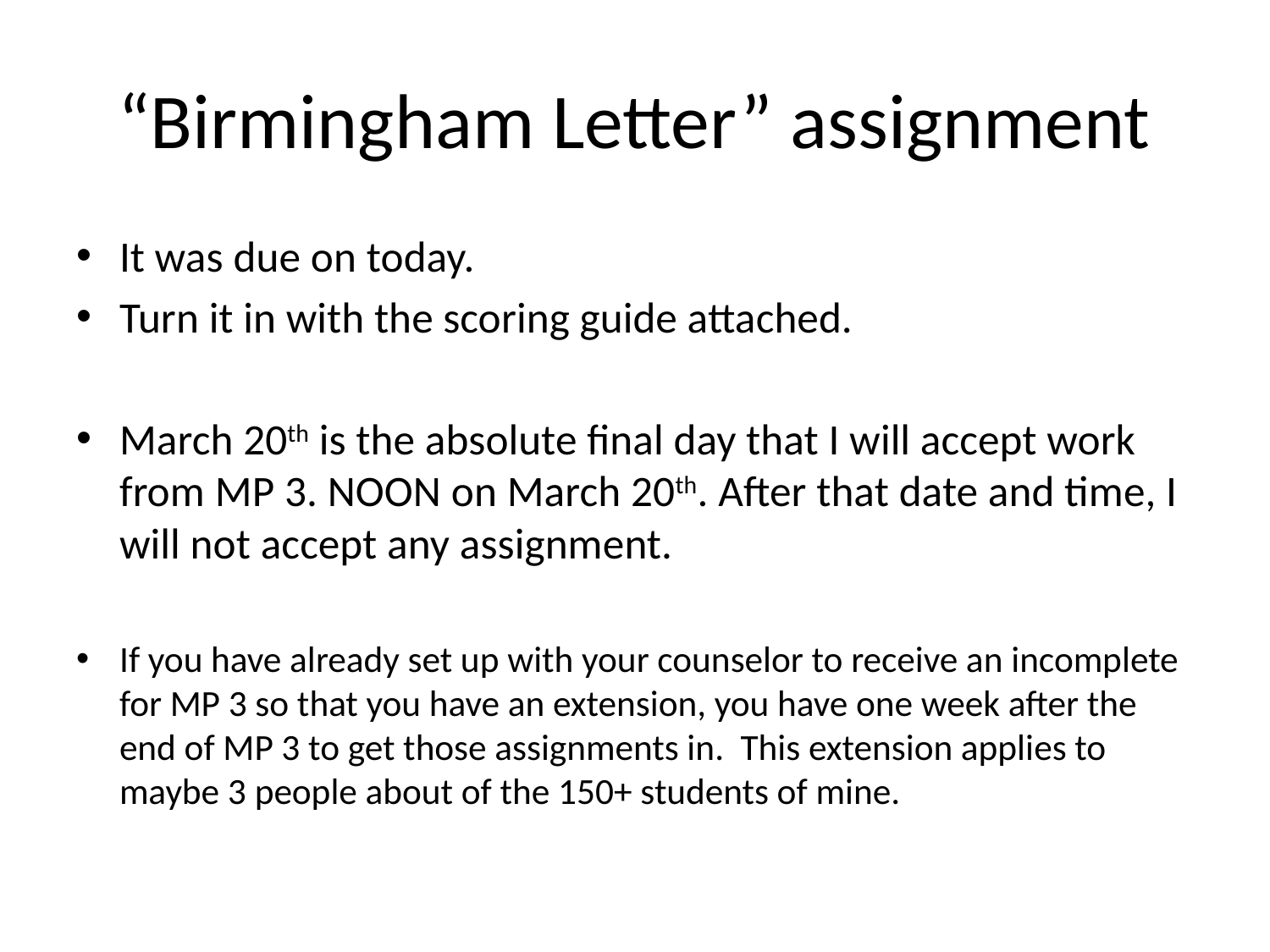

# “Birmingham Letter” assignment
It was due on today.
Turn it in with the scoring guide attached.

March 20th is the absolute final day that I will accept work from MP 3. NOON on March 20th. After that date and time, I will not accept any assignment.

If you have already set up with your counselor to receive an incomplete for MP 3 so that you have an extension, you have one week after the end of MP 3 to get those assignments in.  This extension applies to maybe 3 people about of the 150+ students of mine.